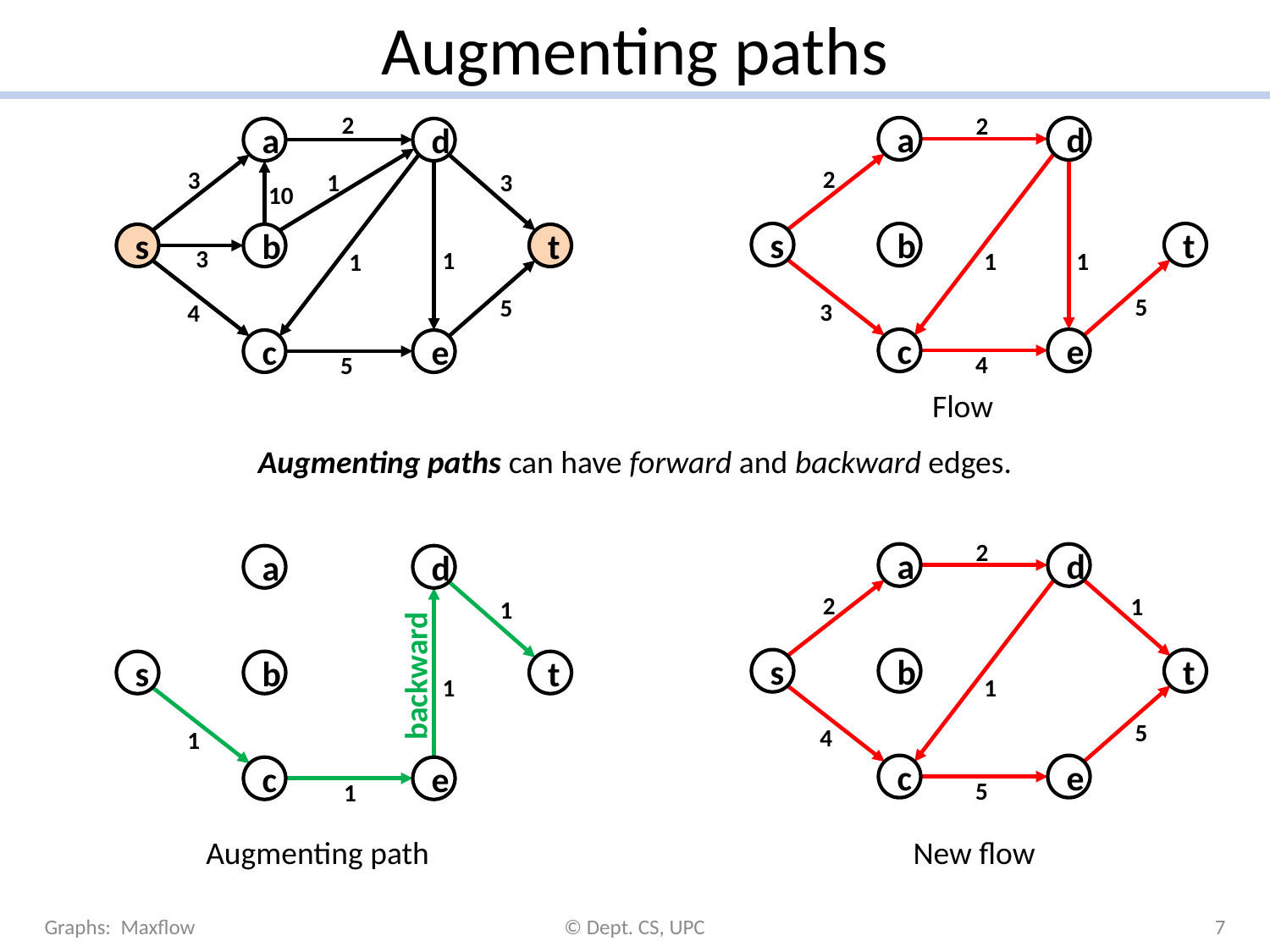

# Augmenting paths
2
a
d
3
3
1
10
s
b
t
3
1
1
5
4
c
e
5
2
a
d
2
s
b
t
1
1
5
3
c
e
4
Flow
Augmenting paths can have forward and backward edges.
2
a
d
2
1
s
b
t
1
5
4
c
e
5
New flow
a
d
1
backward
s
b
t
1
1
c
e
1
Augmenting path
Graphs:  Maxflow
© Dept. CS, UPC
7